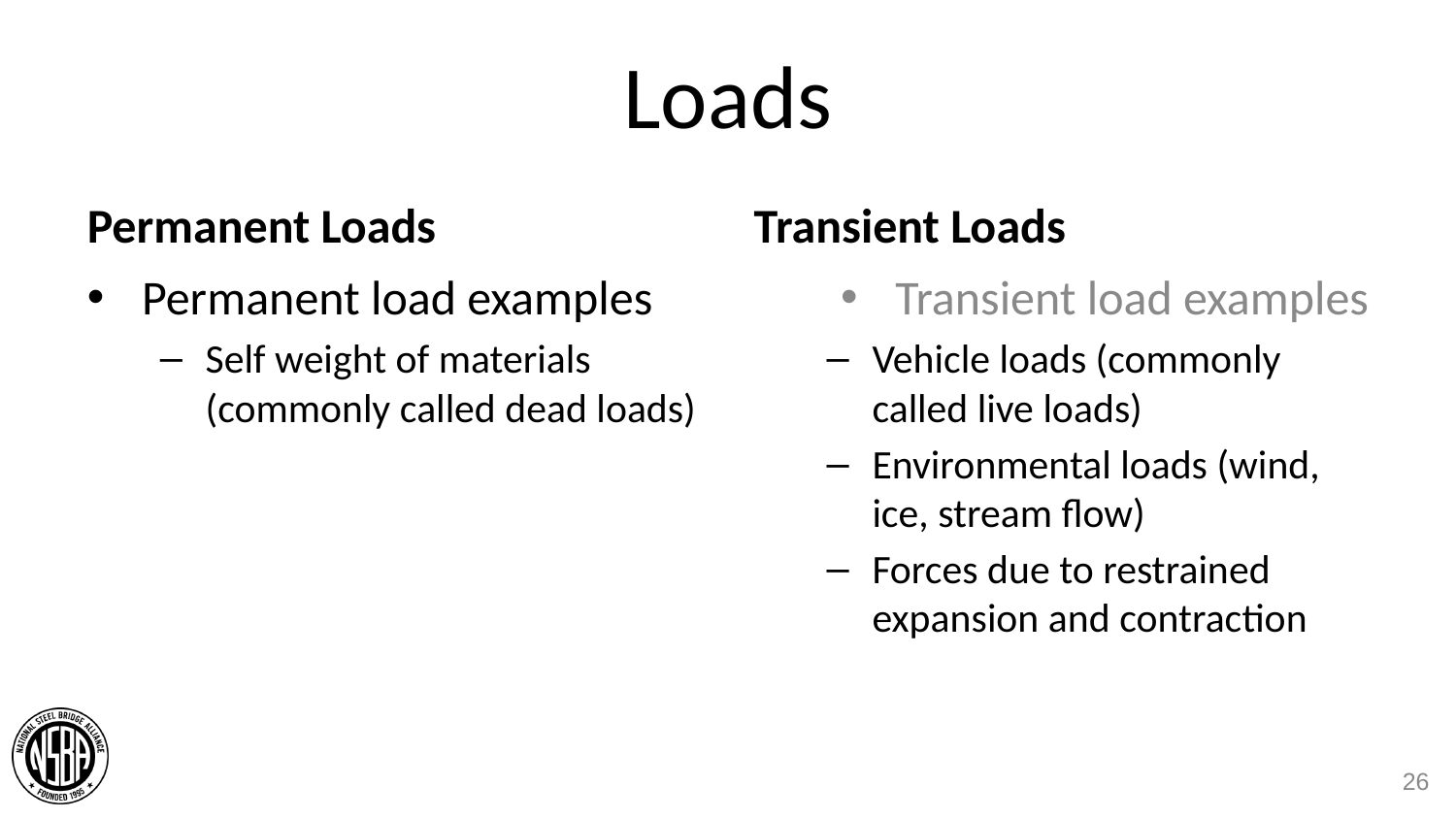

# Loads
Permanent Loads
Transient Loads
Permanent load examples
Self weight of materials (commonly called dead loads)
Transient load examples
Vehicle loads (commonly called live loads)
Environmental loads (wind, ice, stream flow)
Forces due to restrained expansion and contraction
26